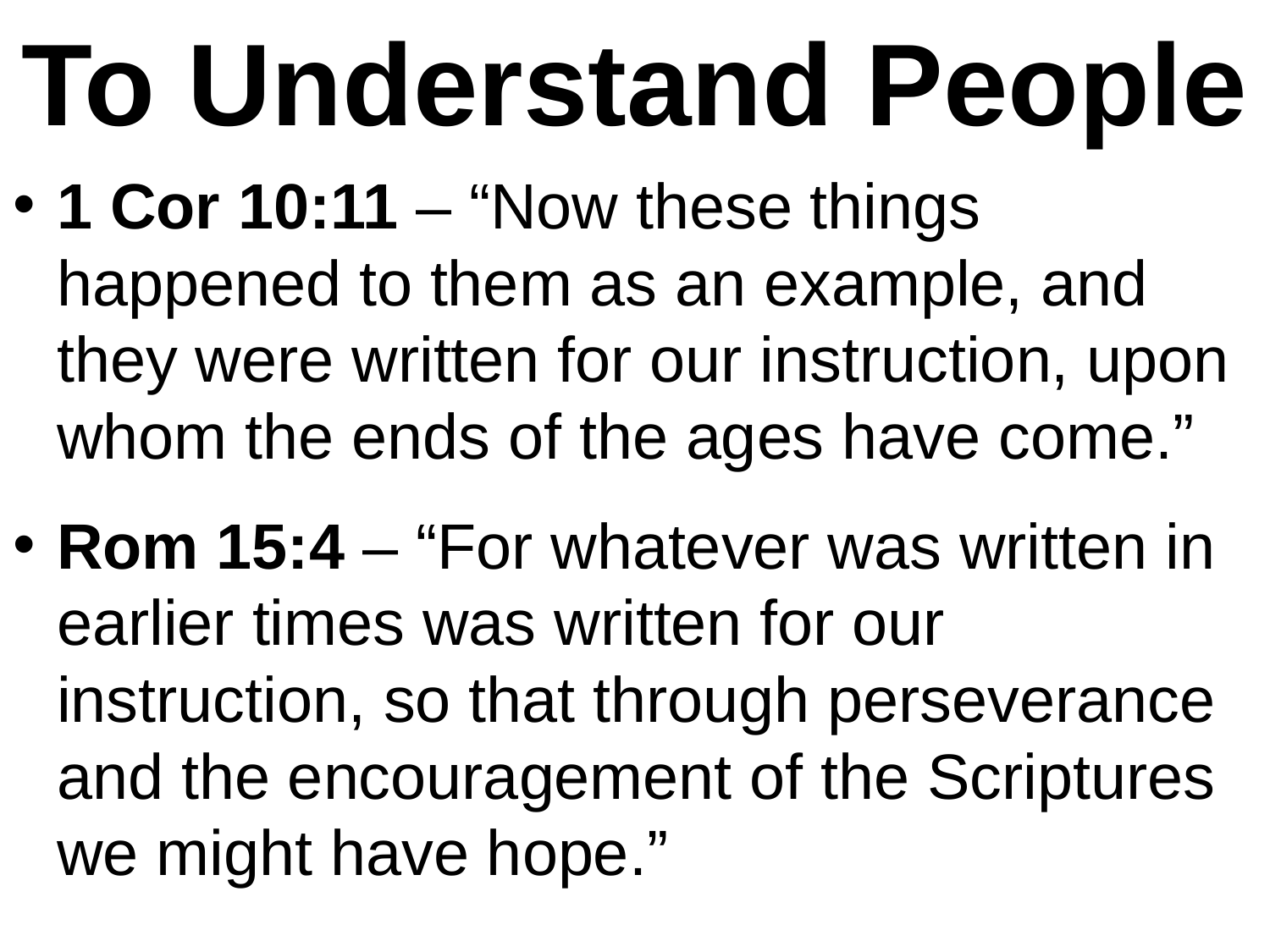

# To Understand People
1 Cor 10:11 – “Now these things happened to them as an example, and they were written for our instruction, upon whom the ends of the ages have come.”

Rom 15:4 – “For whatever was written in earlier times was written for our instruction, so that through perseverance and the encouragement of the Scriptures we might have hope.”